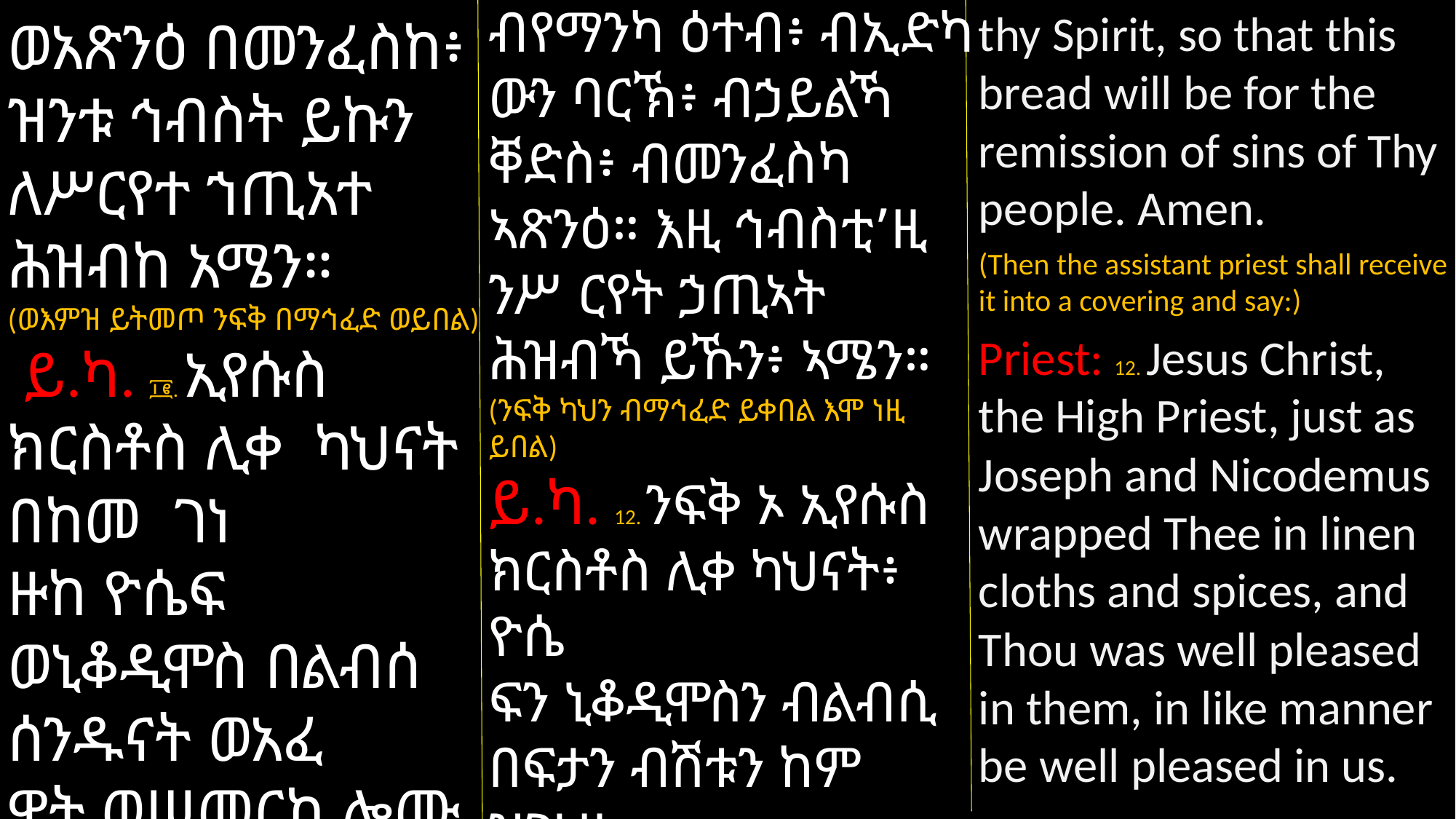

ብየማንካ ዕተብ፥ ብኢድካ
ውን ባርኽ፥ ብኃይልኻ ቐድስ፥ ብመንፈስካ ኣጽንዕ። እዚ ኅብስቲ’ዚ ንሥ ርየት ኃጢኣት ሕዝብኻ ይኹን፥ ኣሜን።
(ንፍቅ ካህን ብማኅፈድ ይቀበል እሞ ነዚ ይበል)
ይ.ካ. 12. ንፍቅ ኦ ኢየሱስ ክርስቶስ ሊቀ ካህናት፥ ዮሴ
ፍን ኒቆዲሞስን ብልብሲ በፍታን ብሽቱን ከም ዝገነዙ
ኻ እሞ ከም ዝሠመርካሎም ከምኡ ሥመረልና።
thy Spirit, so that this bread will be for the remission of sins of Thy people. Amen.
(Then the assistant priest shall receive it into a covering and say:)
Priest: 12. Jesus Christ, the High Priest, just as Joseph and Nicodemus wrapped Thee in linen cloths and spices, and Thou was well pleased in them, in like manner be well pleased in us.
ወአጽንዕ በመንፈስከ፥ ዝንቱ ኅብስት ይኩን ለሥርየተ ኀጢአተ ሕዝብከ አሜን።
(ወእምዝ ይትመጦ ንፍቅ በማኅፈድ ወይበል)
 ይ.ካ. ፲፪. ኢየሱስ ክርስቶስ ሊቀ  ካህናት  በከመ  ገነ
ዙከ ዮሴፍ ወኒቆዲሞስ በልብሰ ሰንዱናት ወአፈ
ዋት ወሠመርከ ሎሙ ከማሁ ሥመር ለነ።